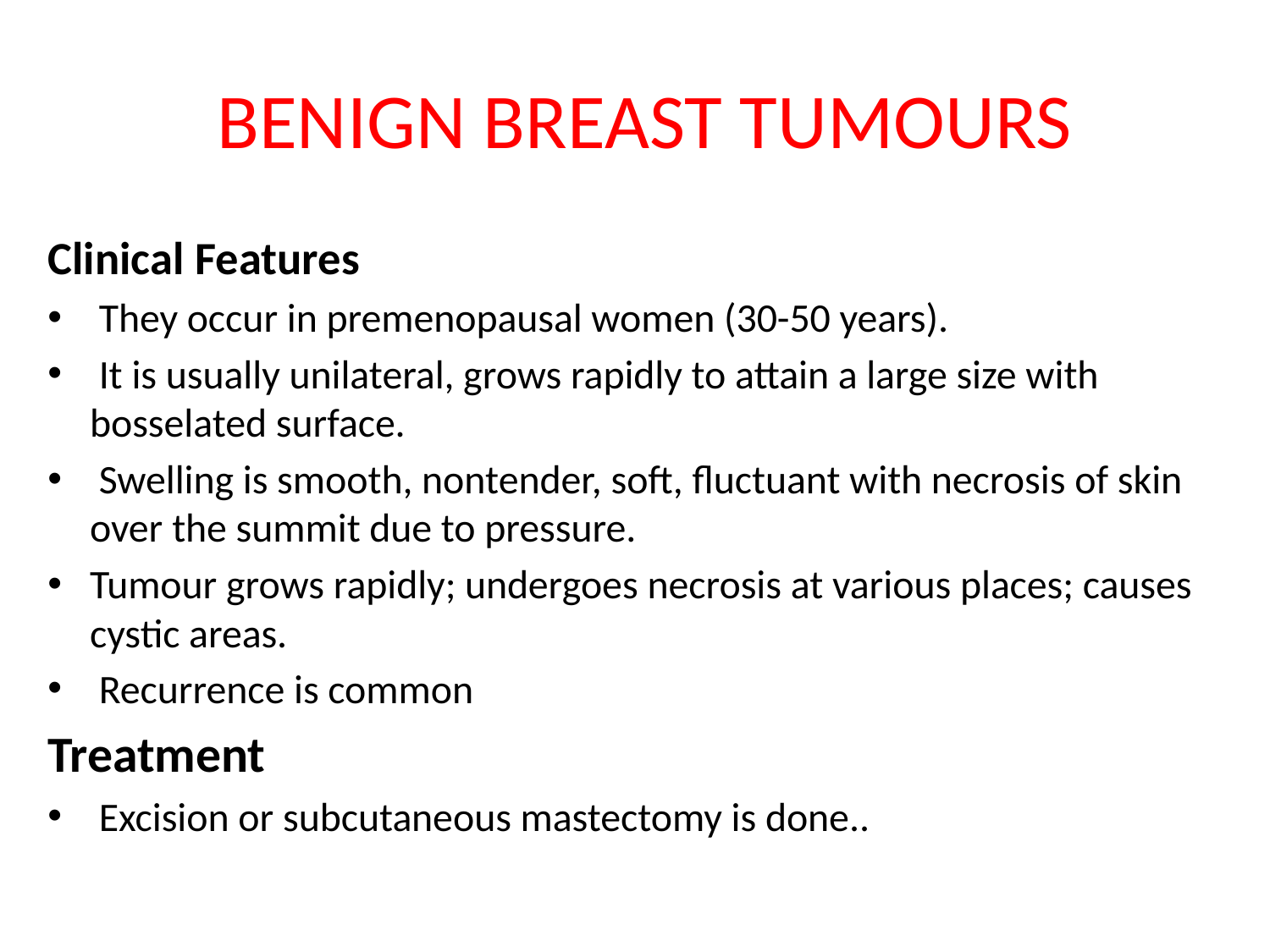

# BENIGN BREAST TUMOURS
Clinical Features
 They occur in premenopausal women (30-50 years).
 It is usually unilateral, grows rapidly to attain a large size with bosselated surface.
 Swelling is smooth, nontender, soft, fluctuant with necrosis of skin over the summit due to pressure.
Tumour grows rapidly; undergoes necrosis at various places; causes cystic areas.
 Recurrence is common
Treatment
 Excision or subcutaneous mastectomy is done..